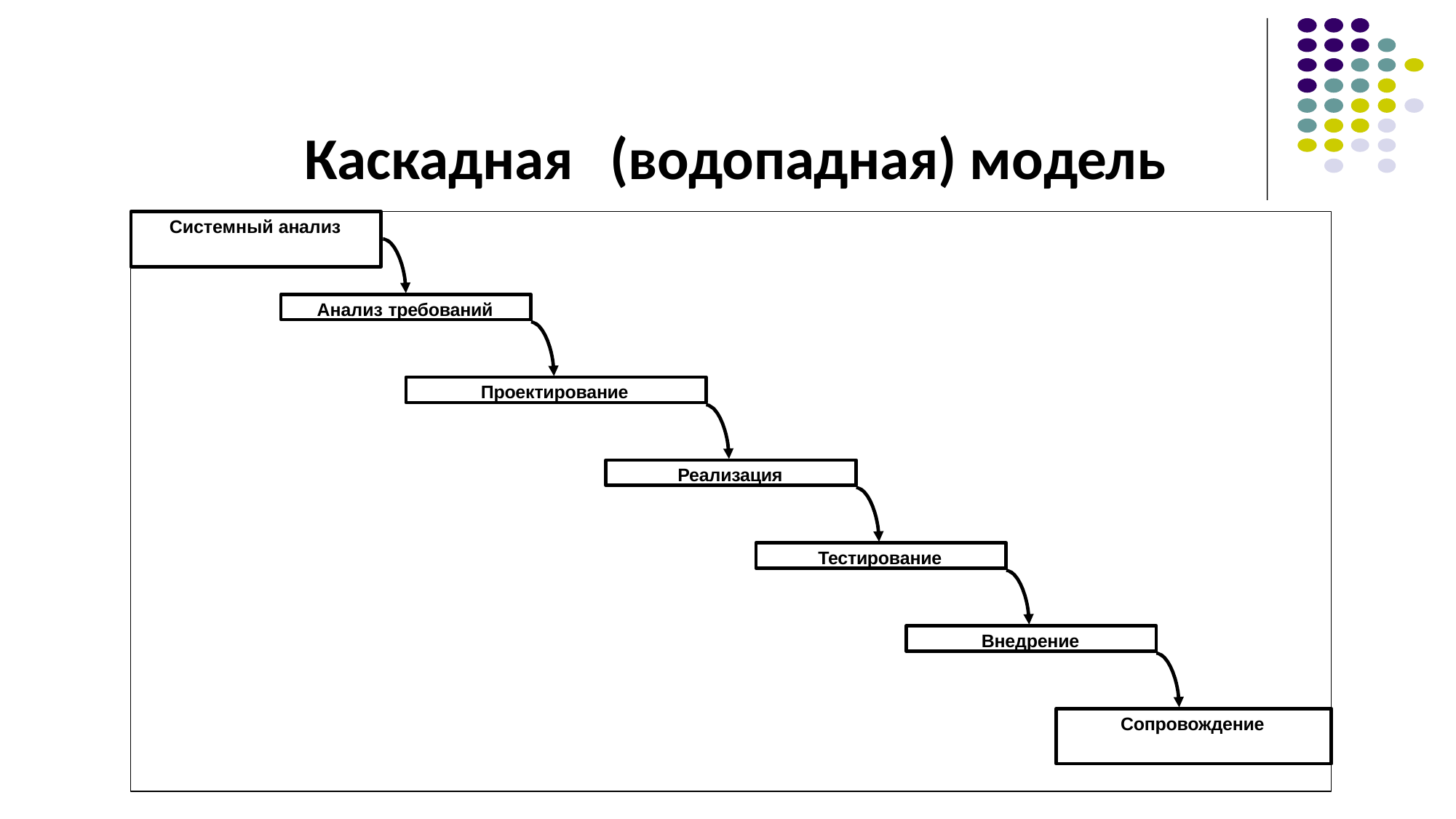

# Каскадная	(водопадная) модель

Системный анализ

Анализ требований
Проектирование
Реализация
Тестирование
Внедрение

Сопровождение